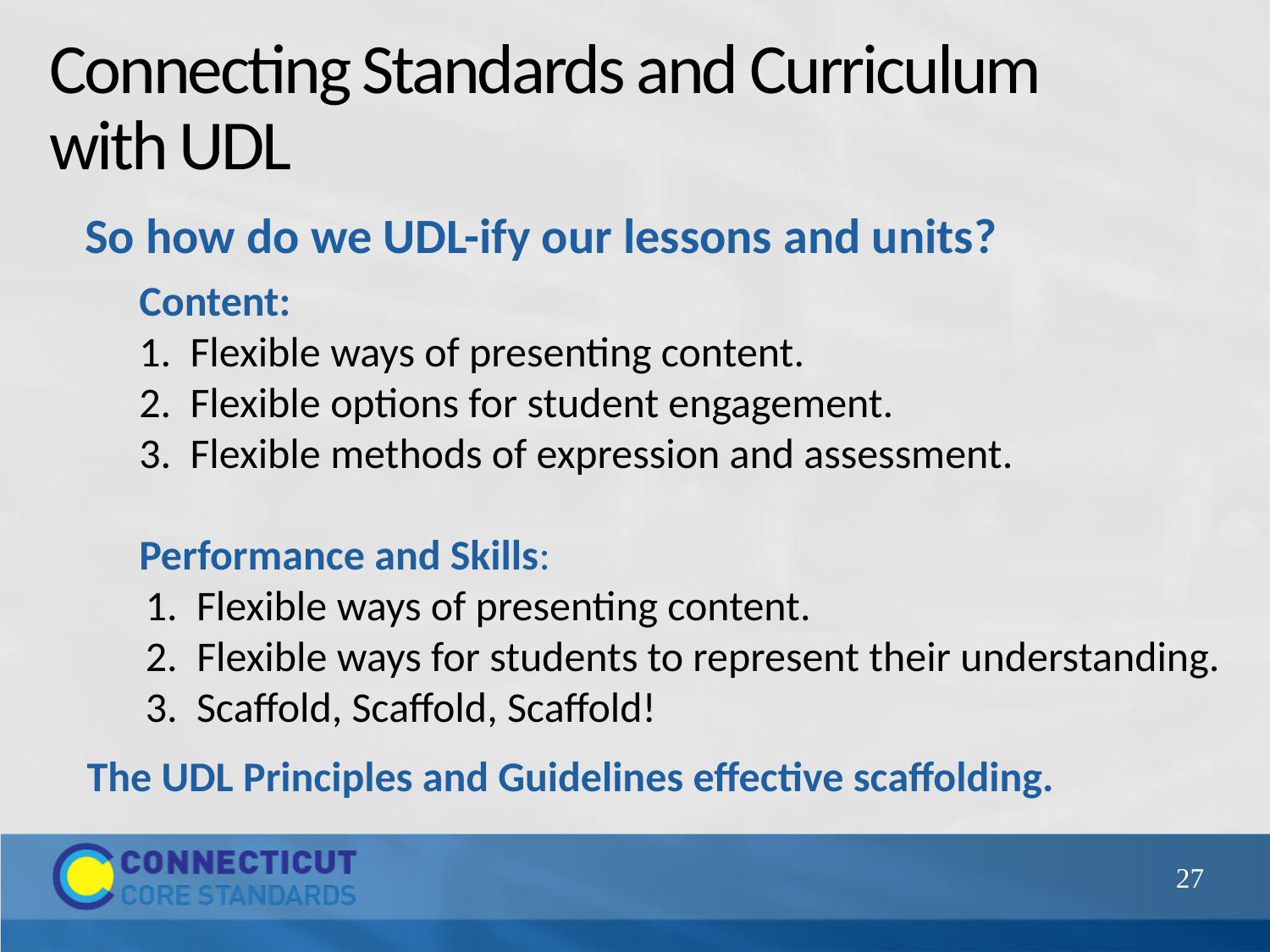

Connecting Standards and Curriculum with UDL
So how do we UDL-ify our lessons and units?
Content:
1.  Flexible ways of presenting content.
2.  Flexible options for student engagement.
3.  Flexible methods of expression and assessment.

Performance and Skills:
    1.  Flexible ways of presenting content.
    2.  Flexible ways for students to represent their understanding.
    3.  Scaffold, Scaffold, Scaffold!
The UDL Principles and Guidelines effective scaffolding.

27